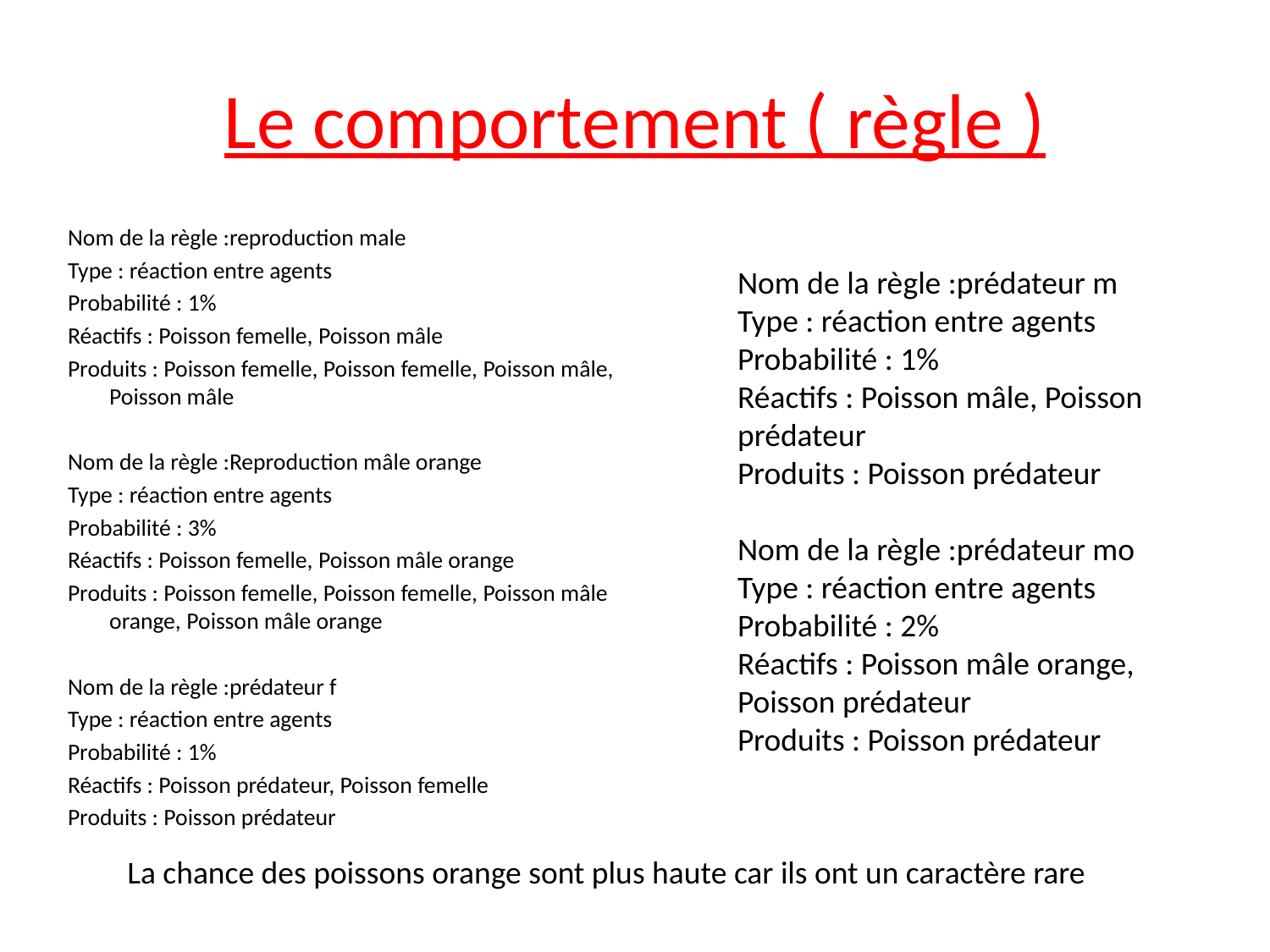

# Le comportement ( règle )
Nom de la règle :reproduction male
Type : réaction entre agents
Probabilité : 1%
Réactifs : Poisson femelle, Poisson mâle
Produits : Poisson femelle, Poisson femelle, Poisson mâle, Poisson mâle

Nom de la règle :Reproduction mâle orange
Type : réaction entre agents
Probabilité : 3%
Réactifs : Poisson femelle, Poisson mâle orange
Produits : Poisson femelle, Poisson femelle, Poisson mâle orange, Poisson mâle orange

Nom de la règle :prédateur f
Type : réaction entre agents
Probabilité : 1%
Réactifs : Poisson prédateur, Poisson femelle
Produits : Poisson prédateur

Nom de la règle :prédateur m
Type : réaction entre agents
Probabilité : 1%
Réactifs : Poisson mâle, Poisson prédateur
Produits : Poisson prédateur

Nom de la règle :prédateur mo
Type : réaction entre agents
Probabilité : 2%
Réactifs : Poisson mâle orange, Poisson prédateur
Produits : Poisson prédateur

La chance des poissons orange sont plus haute car ils ont un caractère rare